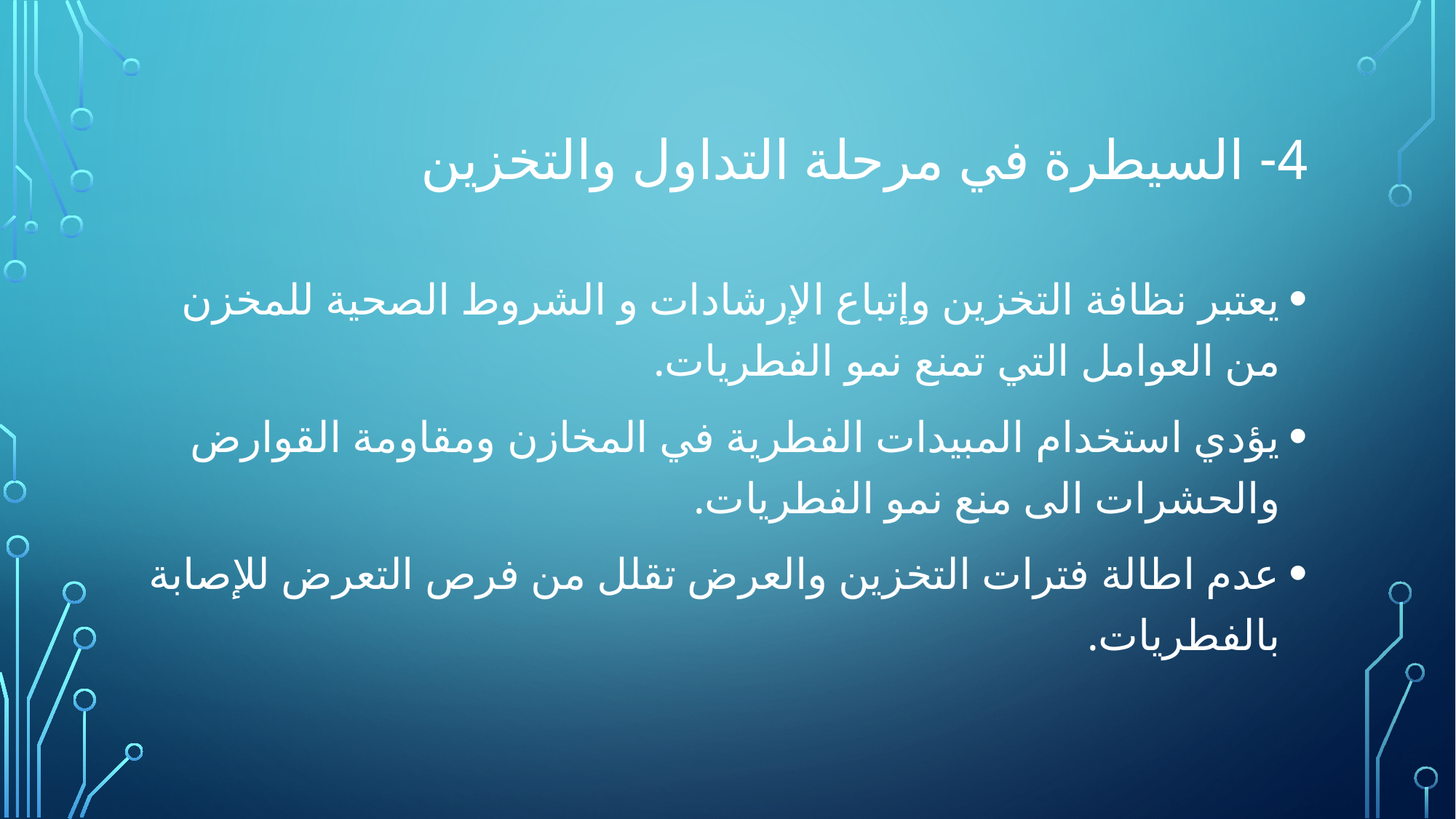

# 4- السيطرة في مرحلة التداول والتخزين
يعتبر نظافة التخزين وإتباع الإرشادات و الشروط الصحية للمخزن من العوامل التي تمنع نمو الفطريات.
يؤدي استخدام المبيدات الفطرية في المخازن ومقاومة القوارض والحشرات الى منع نمو الفطريات.
عدم اطالة فترات التخزين والعرض تقلل من فرص التعرض للإصابة بالفطريات.